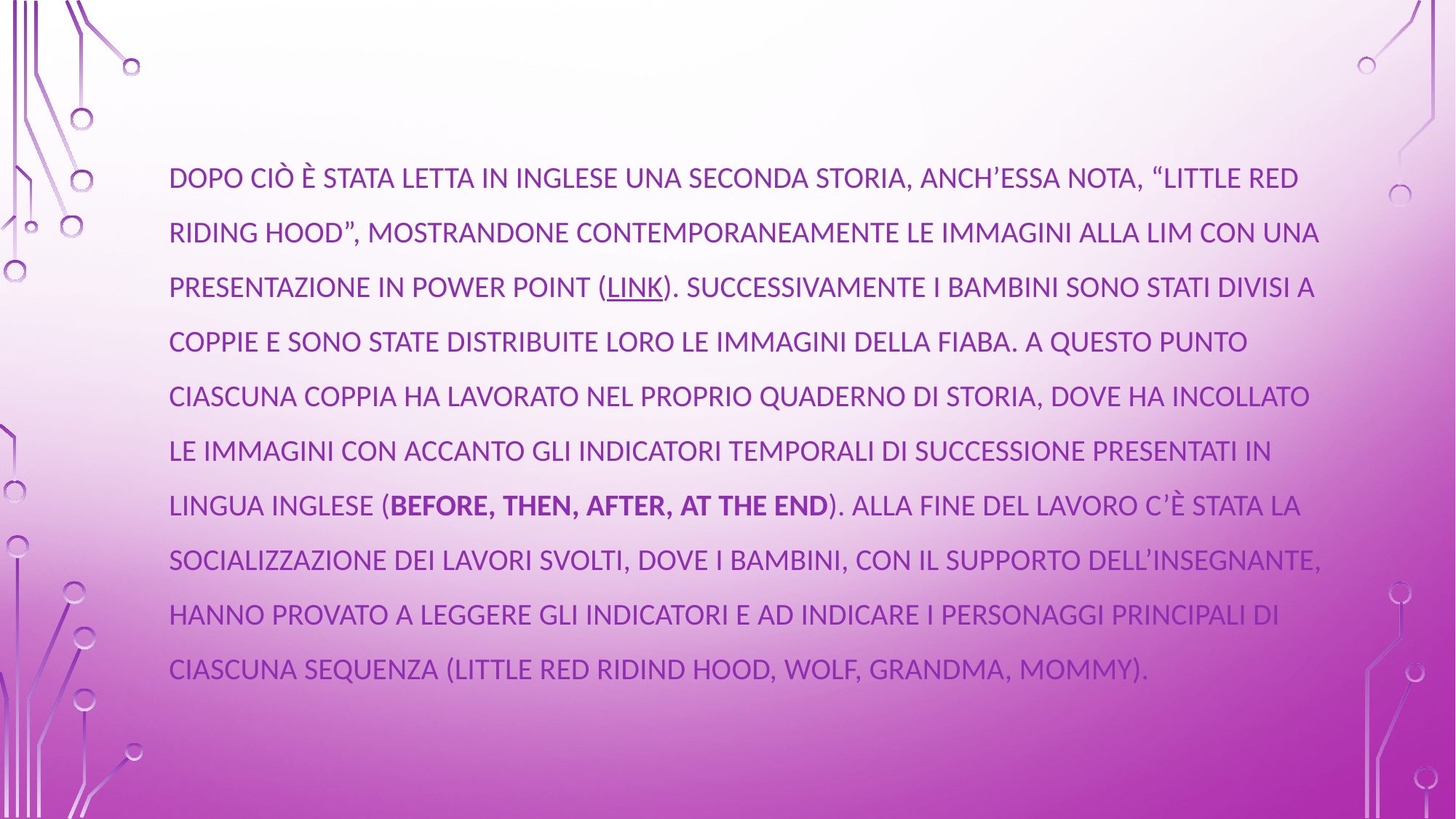

# Dopo ciò è STATA letta in inglese una seconda storia, anch’essa nota, “Little Red Riding Hood”, mostrandone contemporaneamente le immagini alla lim con una presentazione in power point (LINk). SUCCESSIVAMENTE i bambini SONO STATI divisi a coppie e SONO STATE distribuite loro le immagini della fiaba. A questo punto ciascuna coppia HA LAVORATO NEL PROPRIO QUADERNO DI STORIA, dove HA INCOLLATO le immagini con accanto gli indicatori temporali di successione presentati in lingua inglese (before, then, after, at the end). Alla fine del lavoro C’è STATA la socializzazione dei lavori svolti, dove i bambini, con il supporto dell’insegnante, HANNO PROVATO a leggere gli indicatori e ad indicare i personaggi principali di ciascuna sequenza (LITTLE RED RIDIND HOOD, WOLf, GRANdma, MOMMY).